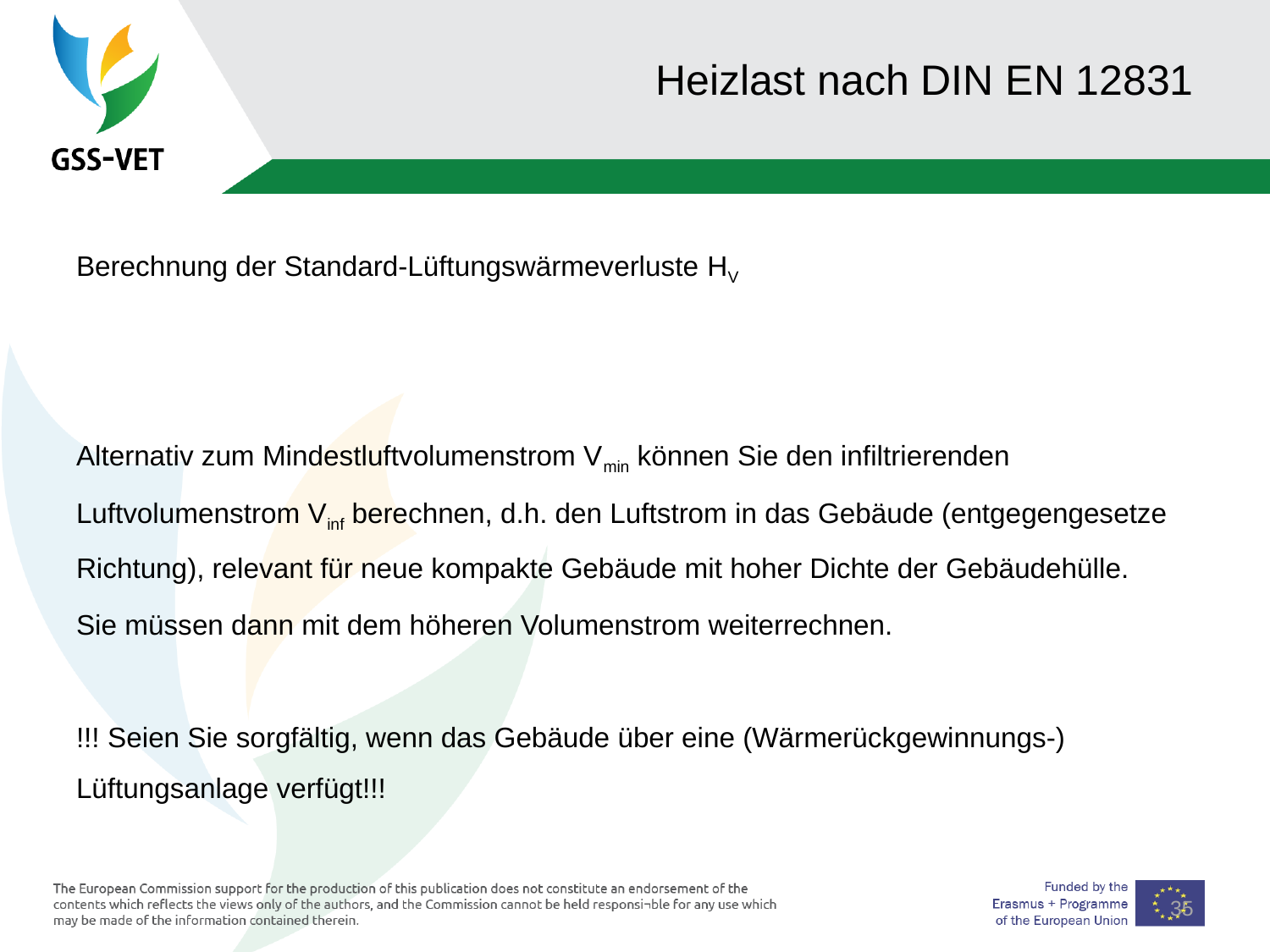

35
# Heizlast nach DIN EN 12831
Berechnung der Standard-Lüftungswärmeverluste HV

Alternativ zum Mindestluftvolumenstrom Vmin können Sie den infiltrierenden Luftvolumenstrom Vinf berechnen, d.h. den Luftstrom in das Gebäude (entgegengesetze Richtung), relevant für neue kompakte Gebäude mit hoher Dichte der Gebäudehülle.
Sie müssen dann mit dem höheren Volumenstrom weiterrechnen.

!!! Seien Sie sorgfältig, wenn das Gebäude über eine (Wärmerückgewinnungs-) Lüftungsanlage verfügt!!!